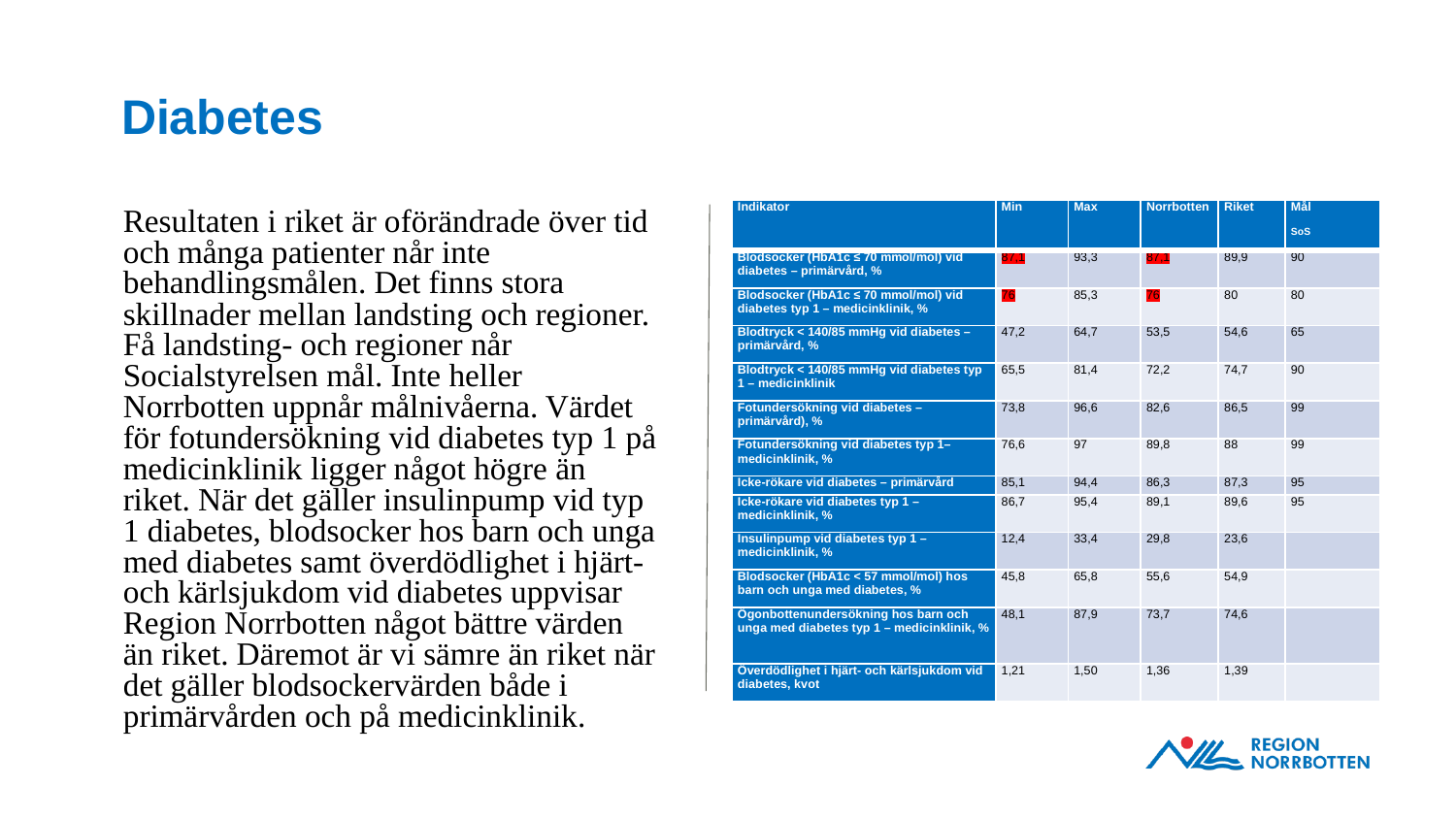

# Diabetes
Resultaten i riket är oförändrade över tid och många patienter når inte behandlingsmålen. Det finns stora skillnader mellan landsting och regioner. Få landsting- och regioner når Socialstyrelsen mål. Inte heller Norrbotten uppnår målnivåerna. Värdet för fotundersökning vid diabetes typ 1 på medicinklinik ligger något högre än riket. När det gäller insulinpump vid typ 1 diabetes, blodsocker hos barn och unga med diabetes samt överdödlighet i hjärt- och kärlsjukdom vid diabetes uppvisar Region Norrbotten något bättre värden än riket. Däremot är vi sämre än riket när det gäller blodsockervärden både i primärvården och på medicinklinik.
| Indikator | Min | Max | Norrbotten | Riket | Mål SoS |
| --- | --- | --- | --- | --- | --- |
| Blodsocker (HbA1c ≤ 70 mmol/mol) vid diabetes – primärvård, % | 87,1 | 93,3 | 87,1 | 89,9 | 90 |
| Blodsocker (HbA1c ≤ 70 mmol/mol) vid diabetes typ 1 – medicinklinik, % | 76 | 85,3 | 76 | 80 | 80 |
| Blodtryck < 140/85 mmHg vid diabetes – primärvård, % | 47,2 | 64,7 | 53,5 | 54,6 | 65 |
| Blodtryck < 140/85 mmHg vid diabetes typ 1 – medicinklinik | 65,5 | 81,4 | 72,2 | 74,7 | 90 |
| Fotundersökning vid diabetes – primärvård), % | 73,8 | 96,6 | 82,6 | 86,5 | 99 |
| Fotundersökning vid diabetes typ 1– medicinklinik, % | 76,6 | 97 | 89,8 | 88 | 99 |
| Icke-rökare vid diabetes – primärvård | 85,1 | 94,4 | 86,3 | 87,3 | 95 |
| Icke-rökare vid diabetes typ 1 – medicinklinik, % | 86,7 | 95,4 | 89,1 | 89,6 | 95 |
| Insulinpump vid diabetes typ 1 – medicinklinik, % | 12,4 | 33,4 | 29,8 | 23,6 |  |
| Blodsocker (HbA1c < 57 mmol/mol) hos barn och unga med diabetes, % | 45,8 | 65,8 | 55,6 | 54,9 |  |
| Ögonbottenundersökning hos barn och unga med diabetes typ 1 – medicinklinik, % | 48,1 | 87,9 | 73,7 | 74,6 |  |
| Överdödlighet i hjärt- och kärlsjukdom vid diabetes, kvot | 1,21 | 1,50 | 1,36 | 1,39 |  |